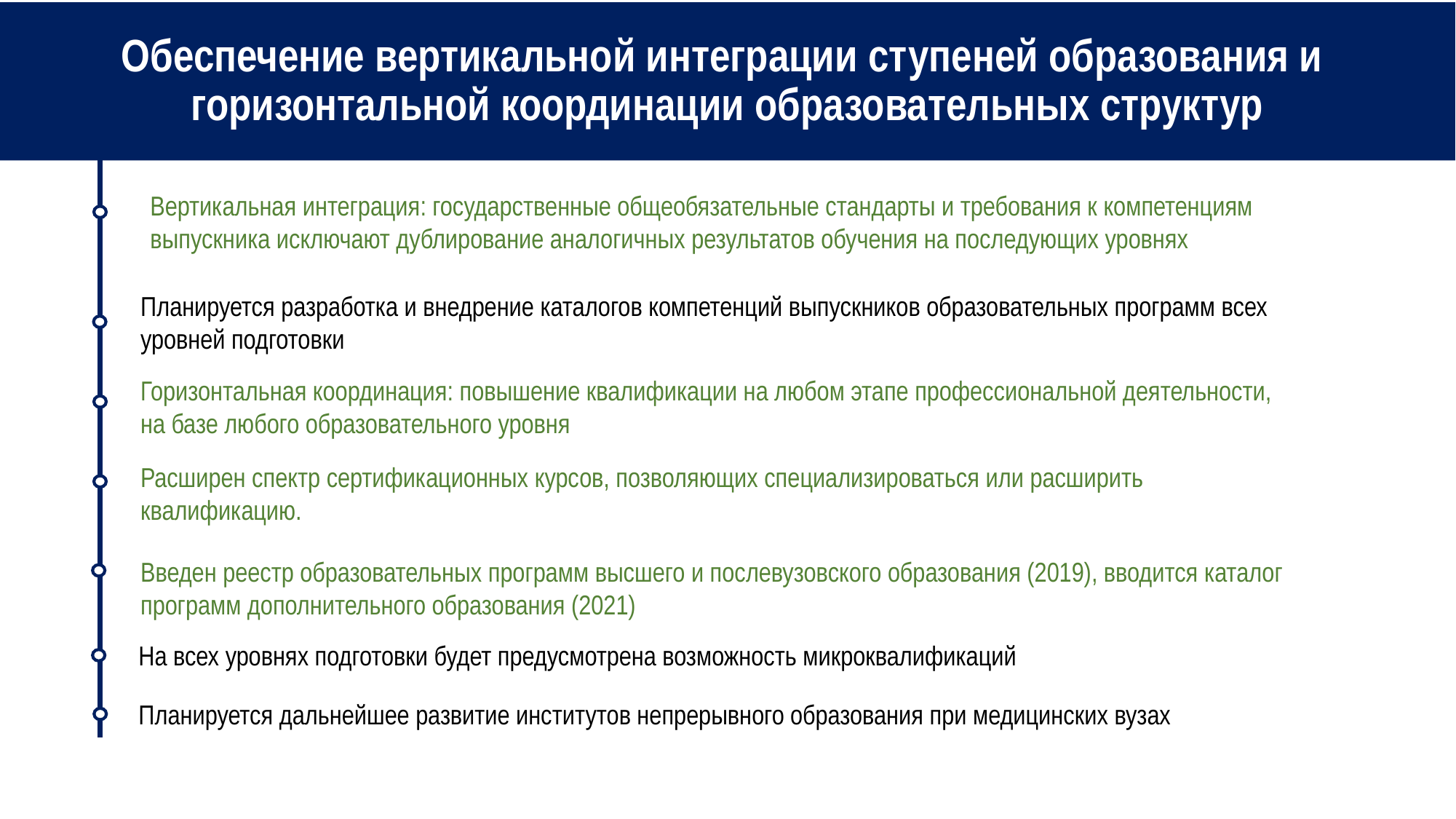

# Обеспечение вертикальной интеграции ступеней образования и горизонтальной координации образовательных структур
Вертикальная интеграция: государственные общеобязательные стандарты и требования к компетенциям выпускника исключают дублирование аналогичных результатов обучения на последующих уровнях

Планируется разработка и внедрение каталогов компетенций выпускников образовательных программ всех уровней подготовки

Горизонтальная координация: повышение квалификации на любом этапе профессиональной деятельности, на базе любого образовательного уровня

Расширен спектр сертификационных курсов, позволяющих специализироваться или расширить квалификацию.

Введен реестр образовательных программ высшего и послевузовского образования (2019), вводится каталог программ дополнительного образования (2021)

На всех уровнях подготовки будет предусмотрена возможность микроквалификаций

Планируется дальнейшее развитие институтов непрерывного образования при медицинских вузах